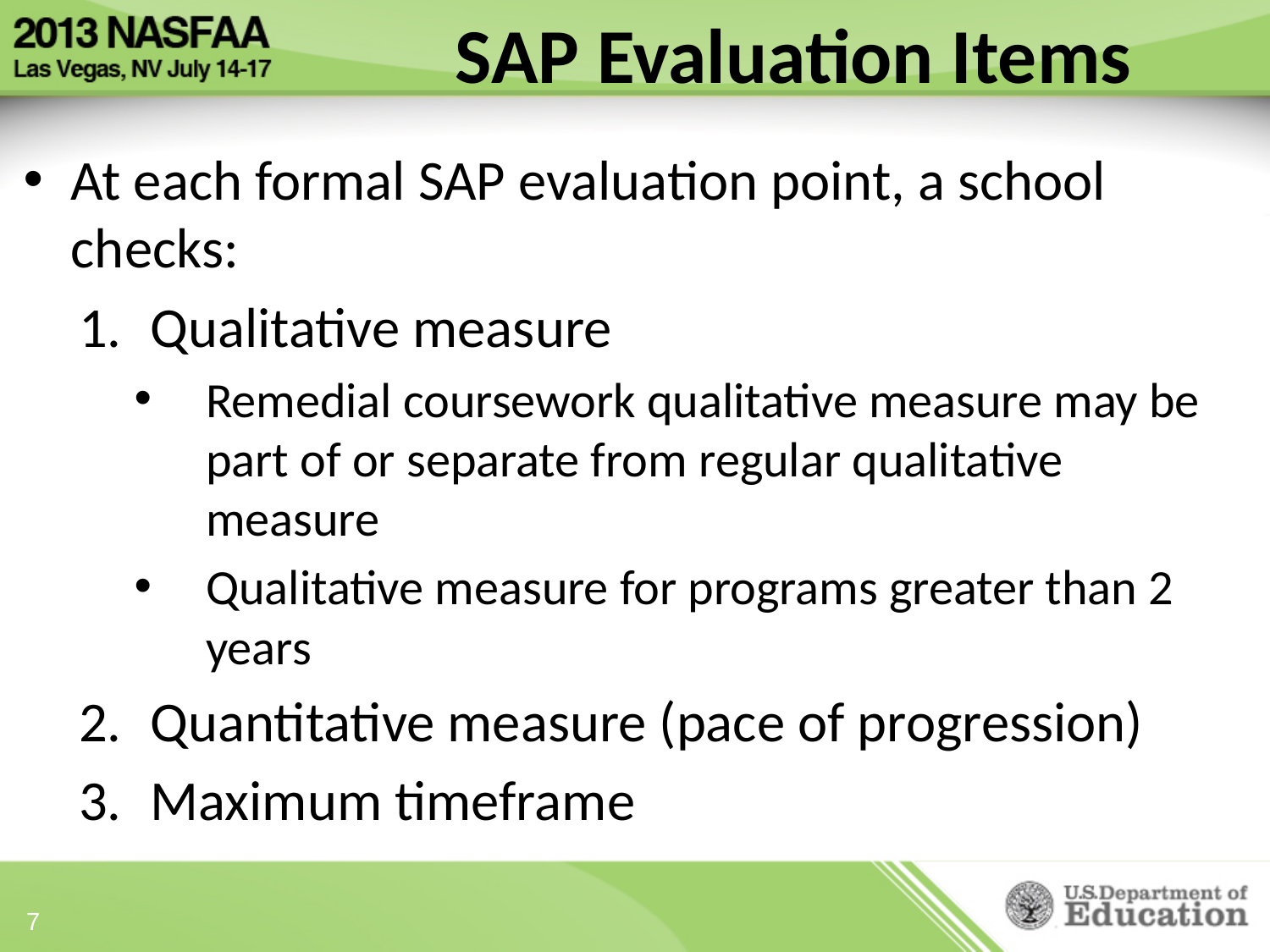

SAP Evaluation Items
At each formal SAP evaluation point, a school checks:
Qualitative measure
Remedial coursework qualitative measure may be part of or separate from regular qualitative measure
Qualitative measure for programs greater than 2 years
Quantitative measure (pace of progression)
Maximum timeframe
7